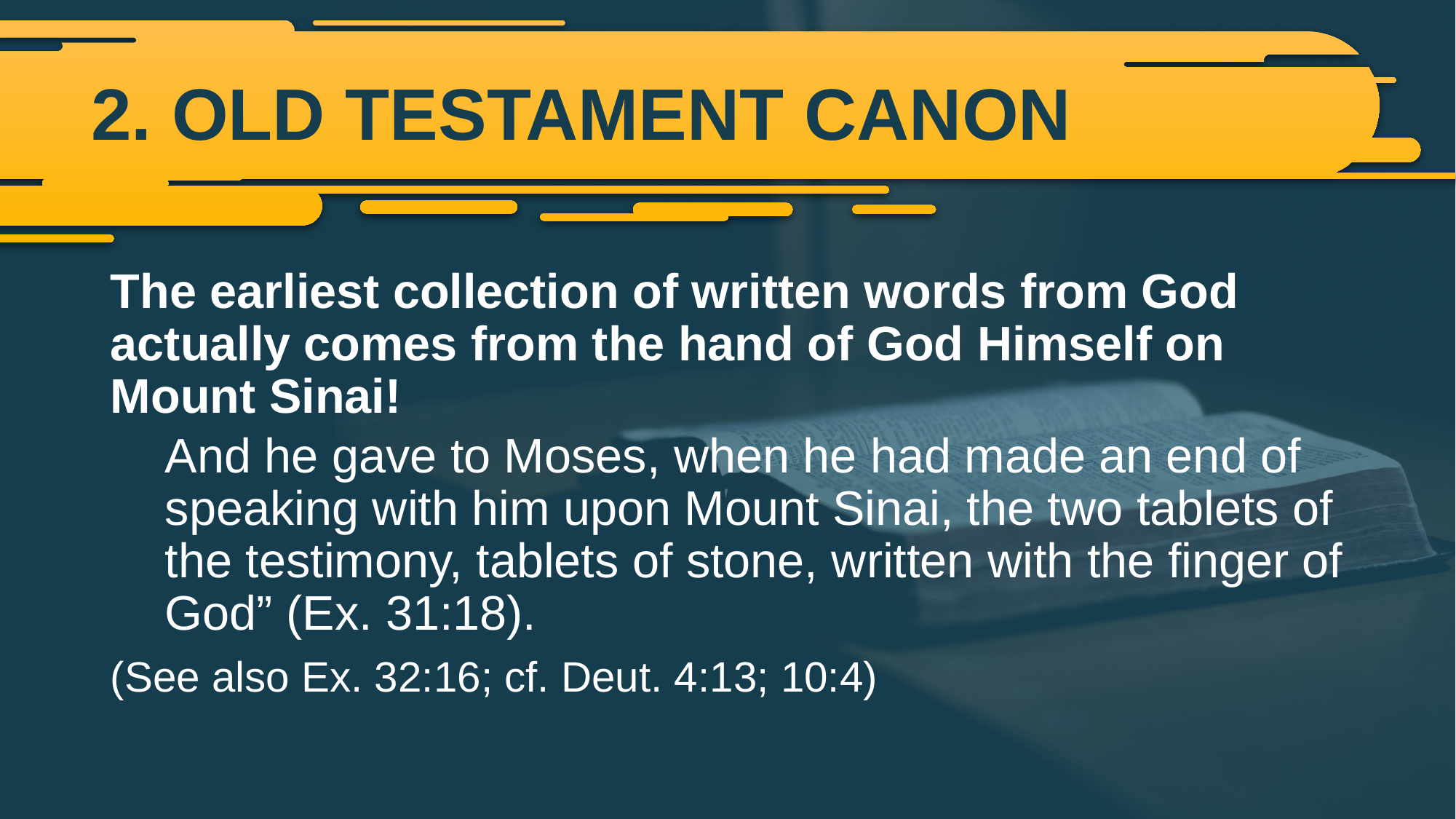

# 2. OLD TESTAMENT CANON
The earliest collection of written words from God actually comes from the hand of God Himself on Mount Sinai!
And he gave to Moses, when he had made an end of speaking with him upon Mount Sinai, the two tablets of the testimony, tablets of stone, written with the finger of God” (Ex. 31:18).
(See also Ex. 32:16; cf. Deut. 4:13; 10:4)